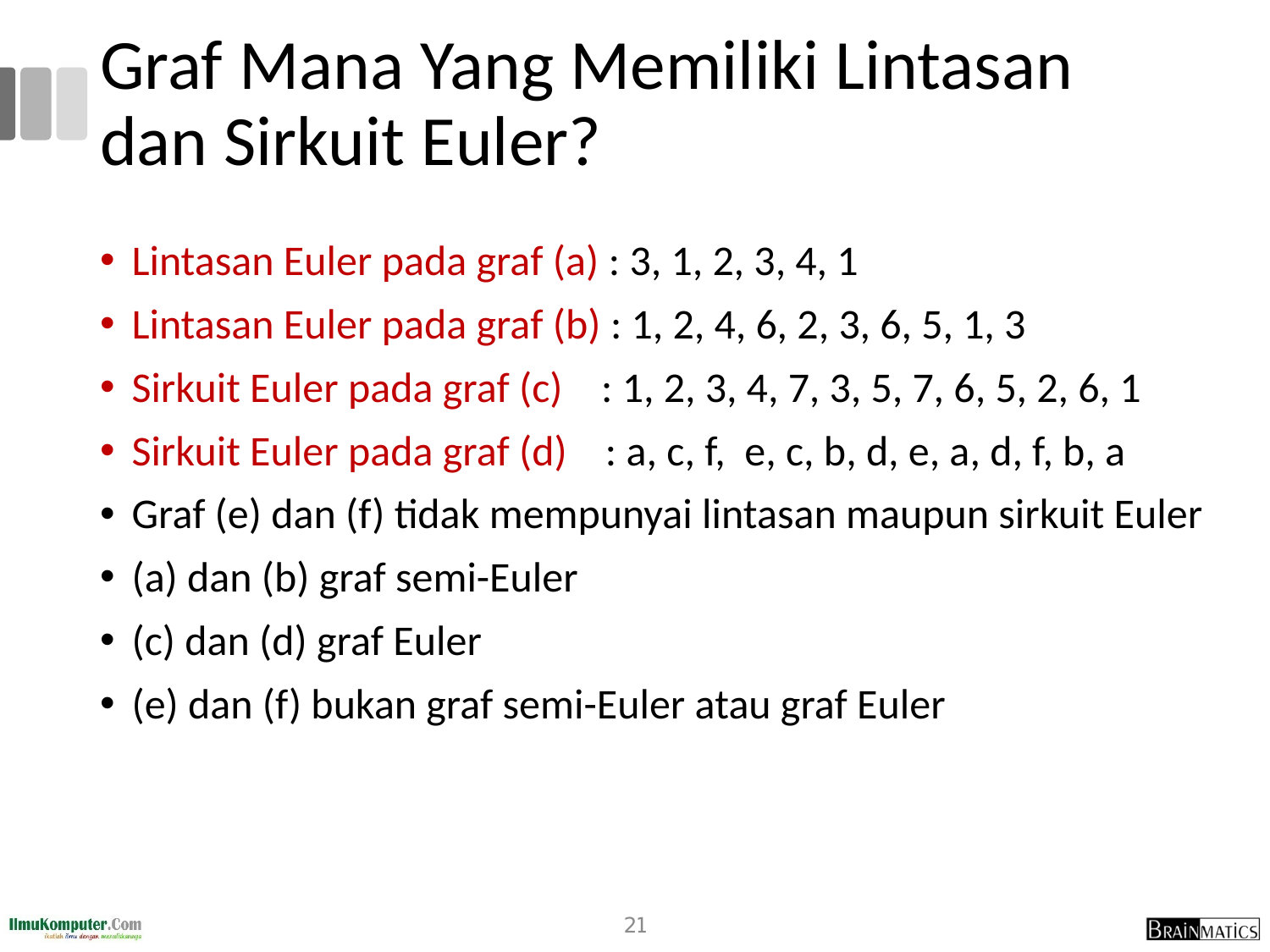

# Graf Mana Yang Memiliki Lintasan dan Sirkuit Euler?
Lintasan Euler pada graf (a) : 3, 1, 2, 3, 4, 1
Lintasan Euler pada graf (b) : 1, 2, 4, 6, 2, 3, 6, 5, 1, 3
Sirkuit Euler pada graf (c)    : 1, 2, 3, 4, 7, 3, 5, 7, 6, 5, 2, 6, 1
Sirkuit Euler pada graf (d)    : a, c, f,  e, c, b, d, e, a, d, f, b, a
Graf (e) dan (f) tidak mempunyai lintasan maupun sirkuit Euler
(a) dan (b) graf semi-Euler
(c) dan (d) graf Euler
(e) dan (f) bukan graf semi-Euler atau graf Euler

21